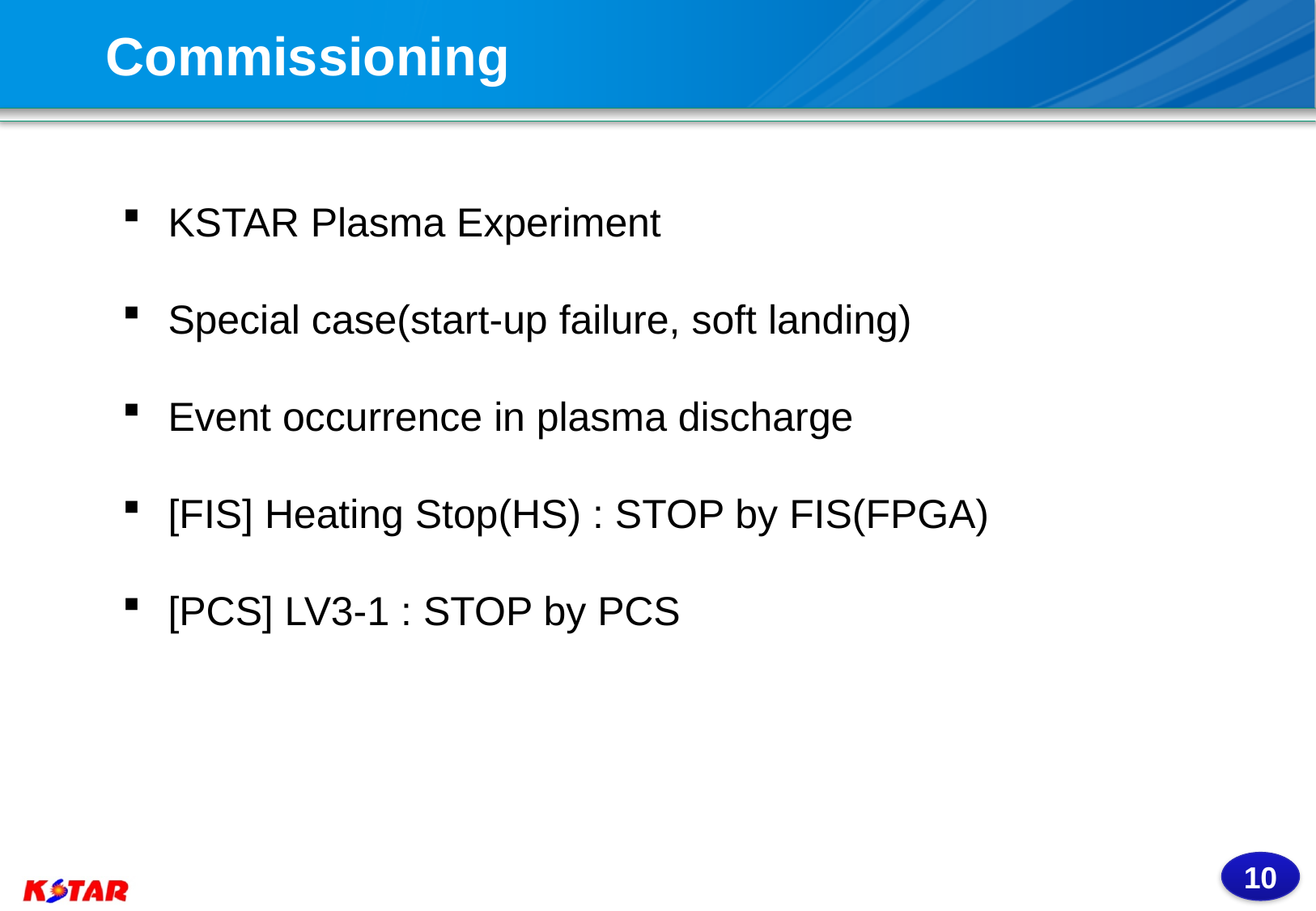

Commissioning
KSTAR Plasma Experiment
Special case(start-up failure, soft landing)
Event occurrence in plasma discharge
[FIS] Heating Stop(HS) : STOP by FIS(FPGA)
[PCS] LV3-1 : STOP by PCS

10